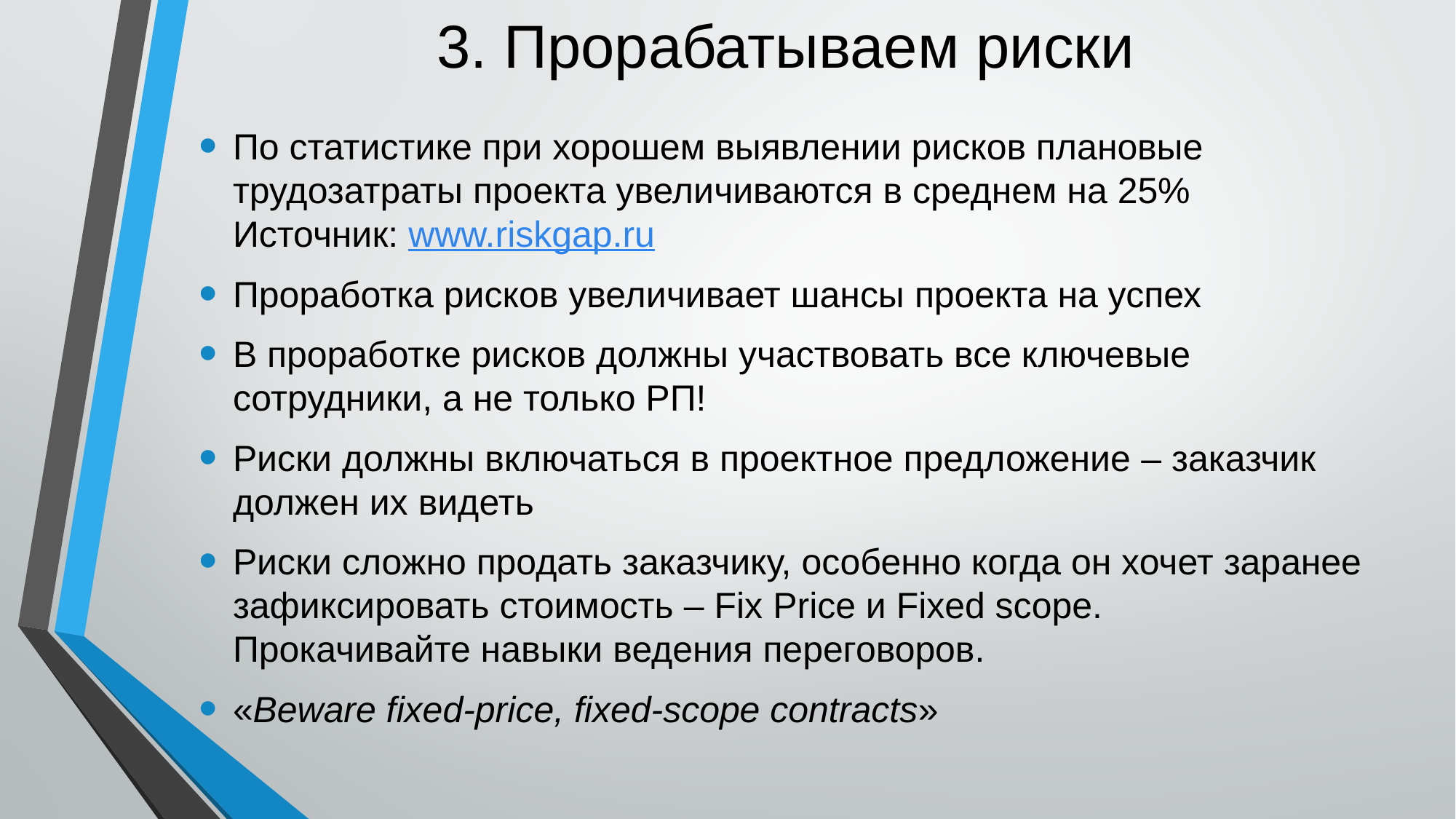

3. Прорабатываем риски
По статистике при хорошем выявлении рисков плановые трудозатраты проекта увеличиваются в среднем на 25%
Источник: www.riskgap.ru
Проработка рисков увеличивает шансы проекта на успех
В проработке рисков должны участвовать все ключевые сотрудники, а не только РП!
Риски должны включаться в проектное предложение – заказчик должен их видеть
Риски сложно продать заказчику, особенно когда он хочет заранее зафиксировать стоимость – Fix Price и Fixed scope.
Прокачивайте навыки ведения переговоров.
«Beware fixed-price, fixed-scope contracts»